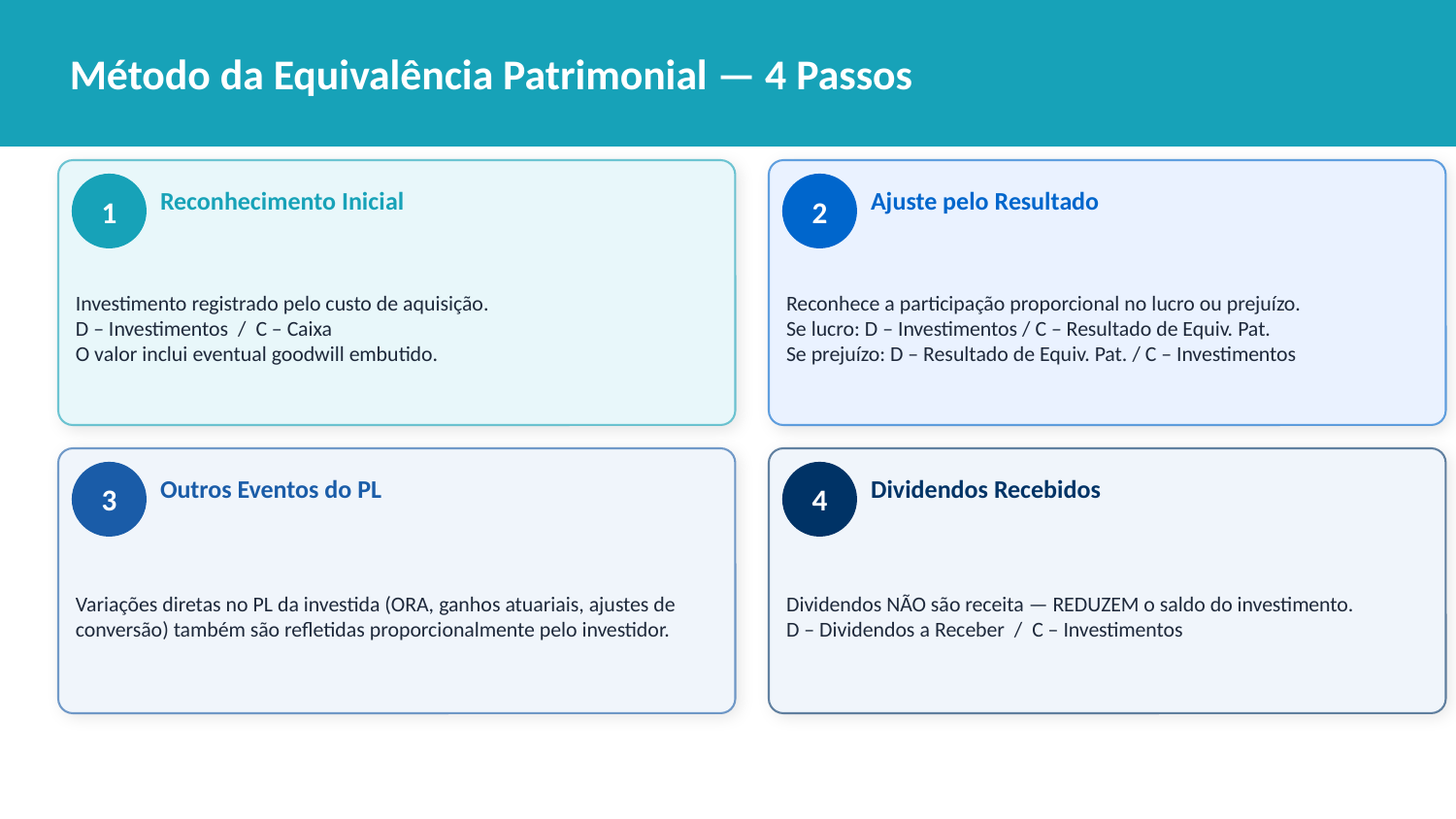

Método da Equivalência Patrimonial — 4 Passos
CPC 18 (R2) / IAS 28

1
Reconhecimento Inicial

2
Ajuste pelo Resultado
Investimento registrado pelo custo de aquisição.
D – Investimentos  /  C – Caixa
O valor inclui eventual goodwill embutido.
Reconhece a participação proporcional no lucro ou prejuízo.
Se lucro: D – Investimentos / C – Resultado de Equiv. Pat.
Se prejuízo: D – Resultado de Equiv. Pat. / C – Investimentos

3
Outros Eventos do PL

4
Dividendos Recebidos
Variações diretas no PL da investida (ORA, ganhos atuariais, ajustes de conversão) também são refletidas proporcionalmente pelo investidor.
Dividendos NÃO são receita — REDUZEM o saldo do investimento.
D – Dividendos a Receber  /  C – Investimentos